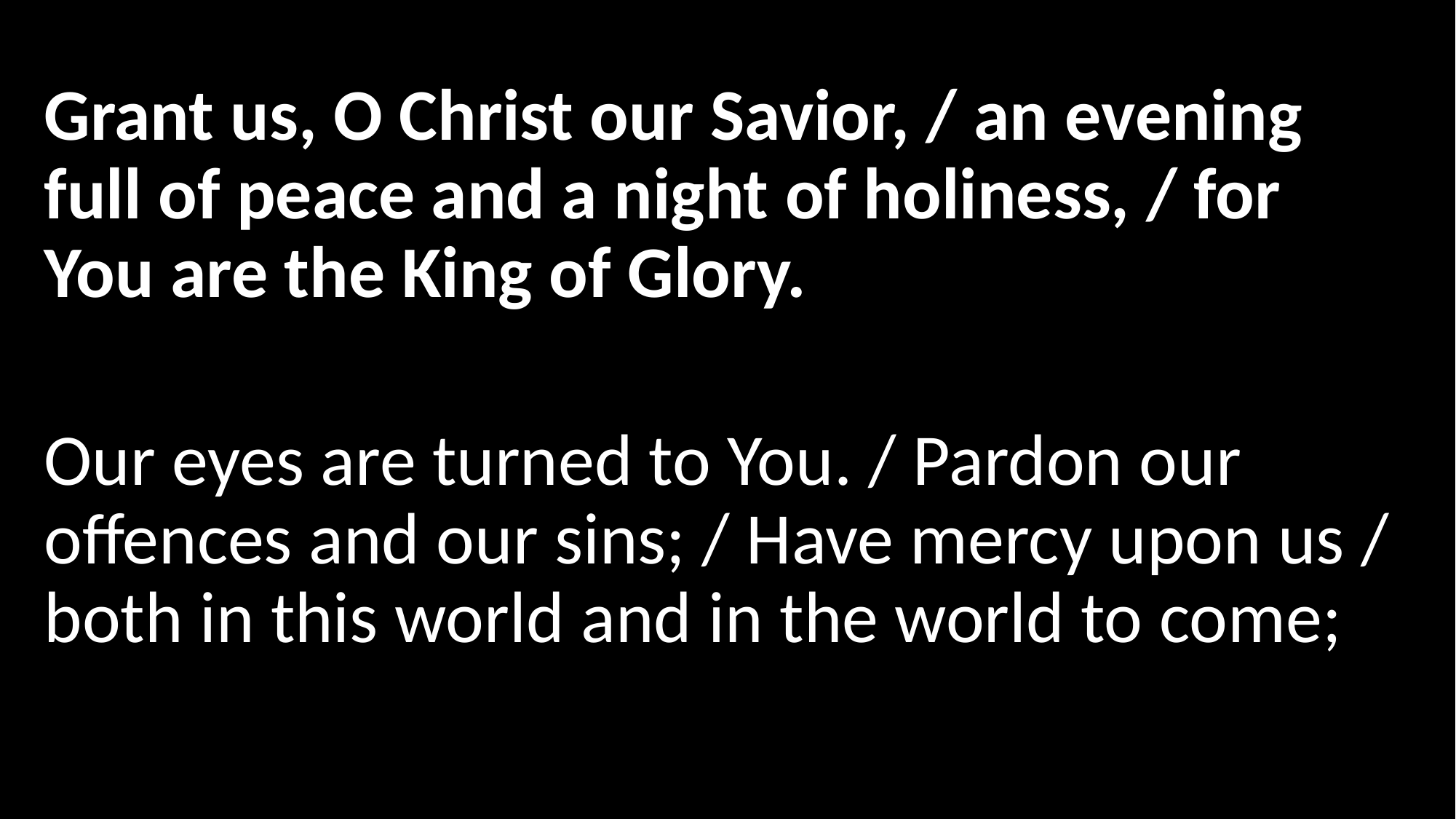

Grant us, O Christ our Savior, / an evening full of peace and a night of holiness, / for You are the King of Glory.

Our eyes are turned to You. / Pardon our offences and our sins; / Have mercy upon us / both in this world and in the world to come;